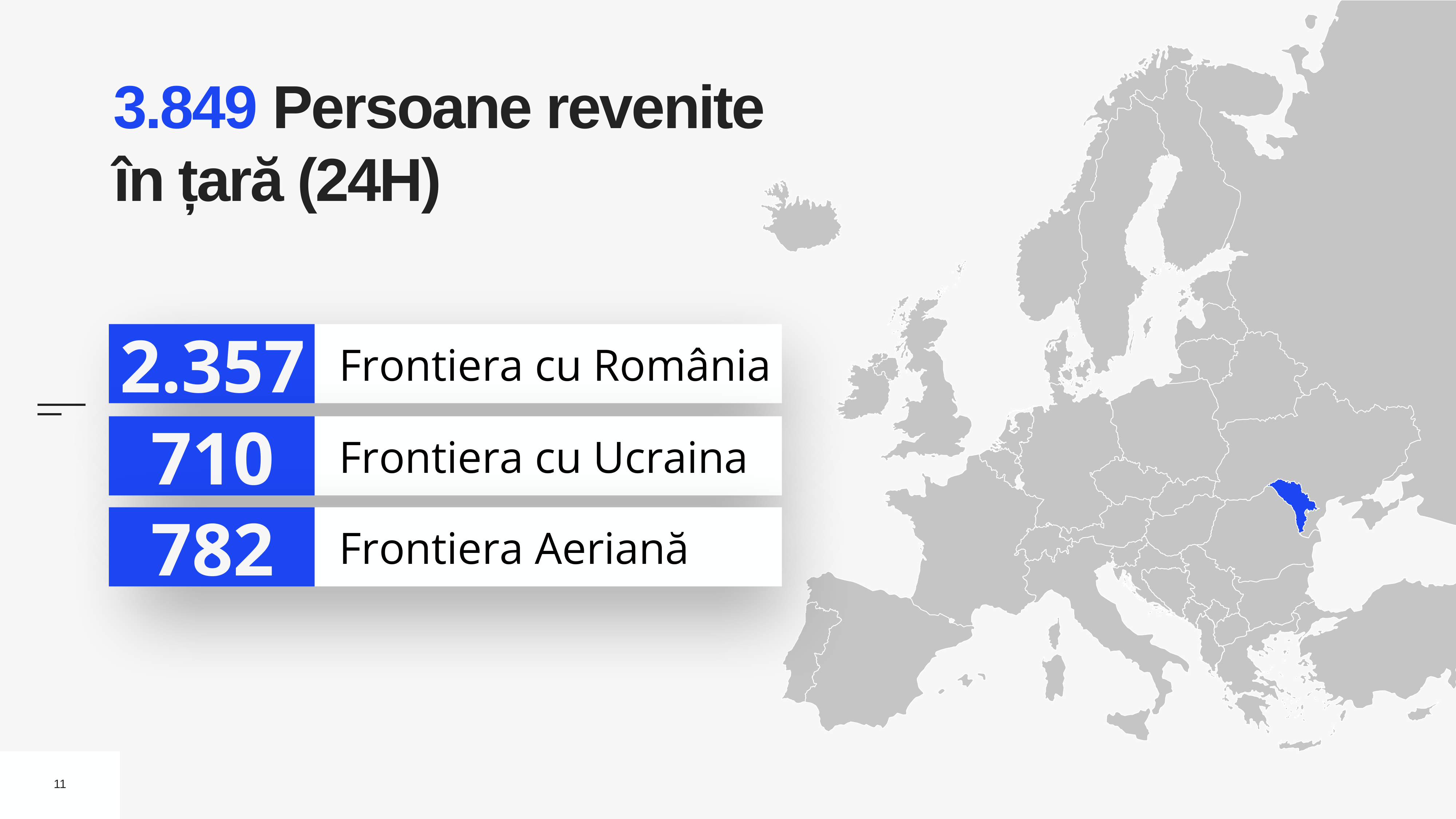

# 3.849 Persoane revenite în țară (24H)
2.357

Frontiera cu România
710

Frontiera cu Ucraina
782

Frontiera Aeriană
11